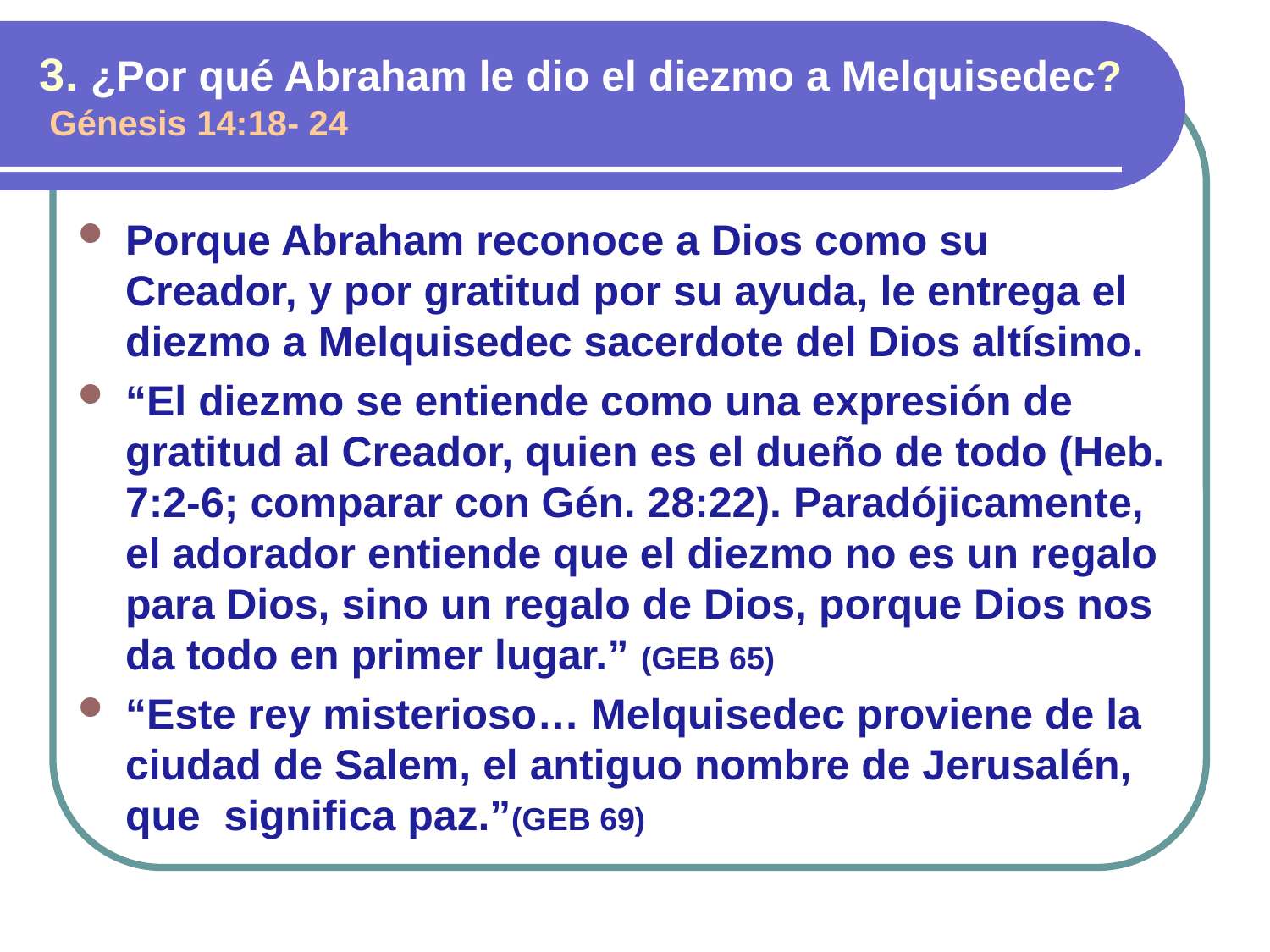

3. ¿Por qué Abraham le dio el diezmo a Melquisedec?  Génesis 14:18- 24
Porque Abraham reconoce a Dios como su Creador, y por gratitud por su ayuda, le entrega el diezmo a Melquisedec sacerdote del Dios altísimo.
“El diezmo se entiende como una expresión de gratitud al Creador, quien es el dueño de todo (Heb. 7:2-6; comparar con Gén. 28:22). Paradójicamente, el adorador entiende que el diezmo no es un regalo para Dios, sino un regalo de Dios, porque Dios nos da todo en primer lugar.” (GEB 65)
“Este rey misterioso… Melquisedec proviene de la ciudad de Salem, el antiguo nombre de Jerusalén, que  significa paz.”(GEB 69)